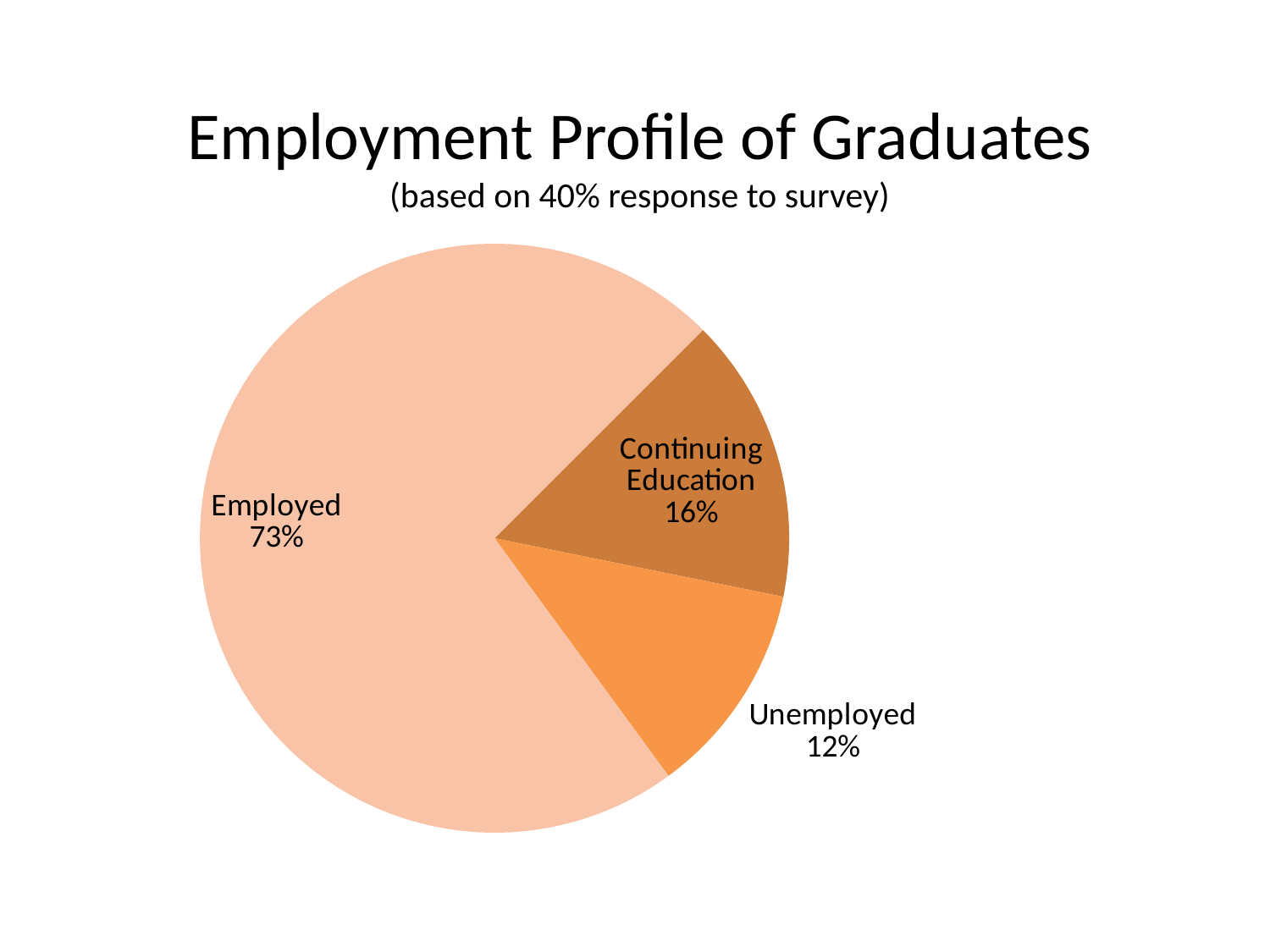

Employment Profile of Graduates
(based on 40% response to survey)

### Chart

| Category | Employment |
|---|---|
| Continuing Education | 8.0 |
| Unemployed | 6.0 |
| Employed | 37.0 |